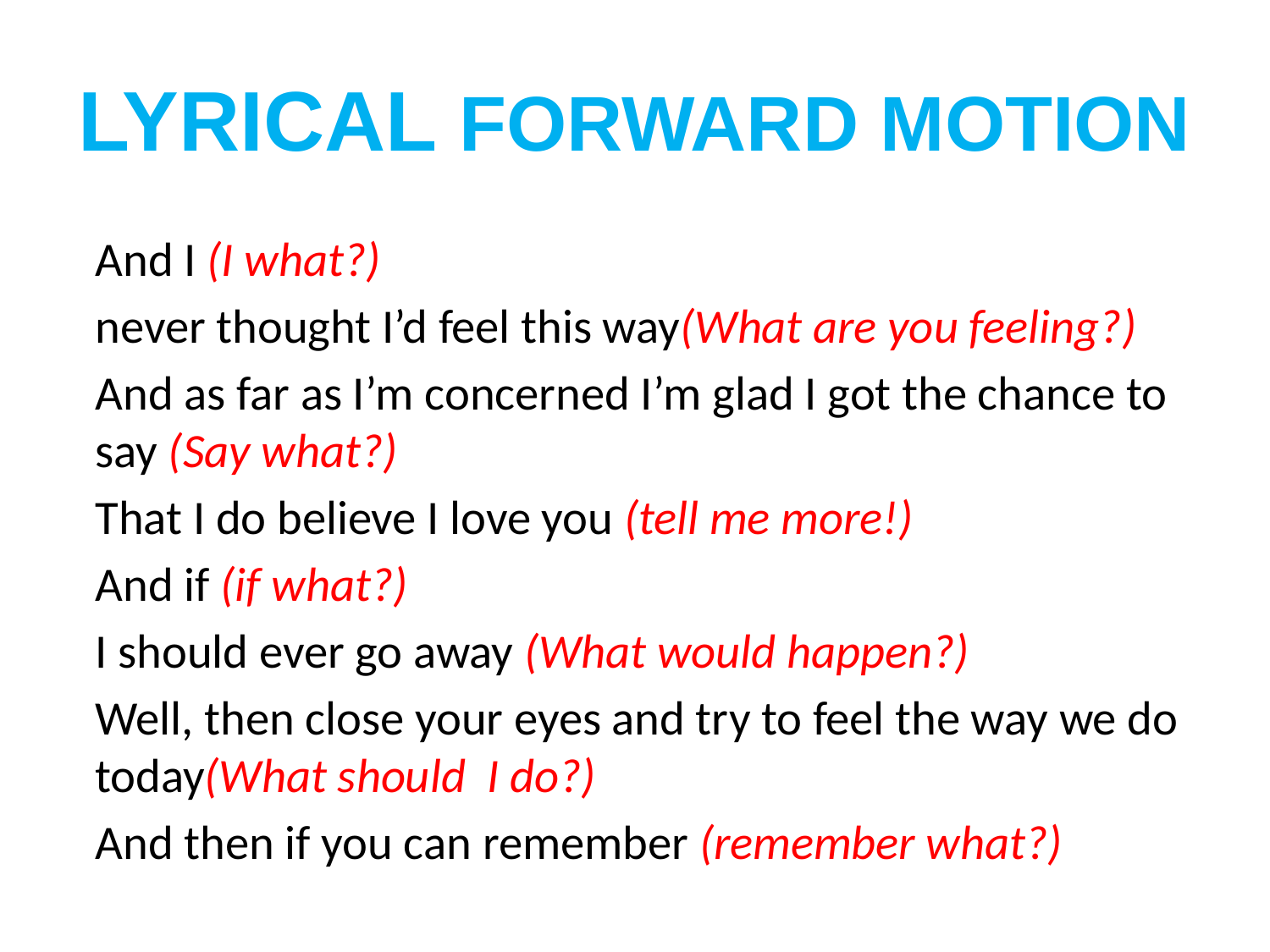

# LYRICAL FORWARD MOTION
And I (I what?)
never thought I’d feel this way(What are you feeling?)
And as far as I’m concerned I’m glad I got the chance to say (Say what?)
That I do believe I love you (tell me more!)
And if (if what?)
I should ever go away (What would happen?)
Well, then close your eyes and try to feel the way we do today(What should  I do?)
And then if you can remember (remember what?)